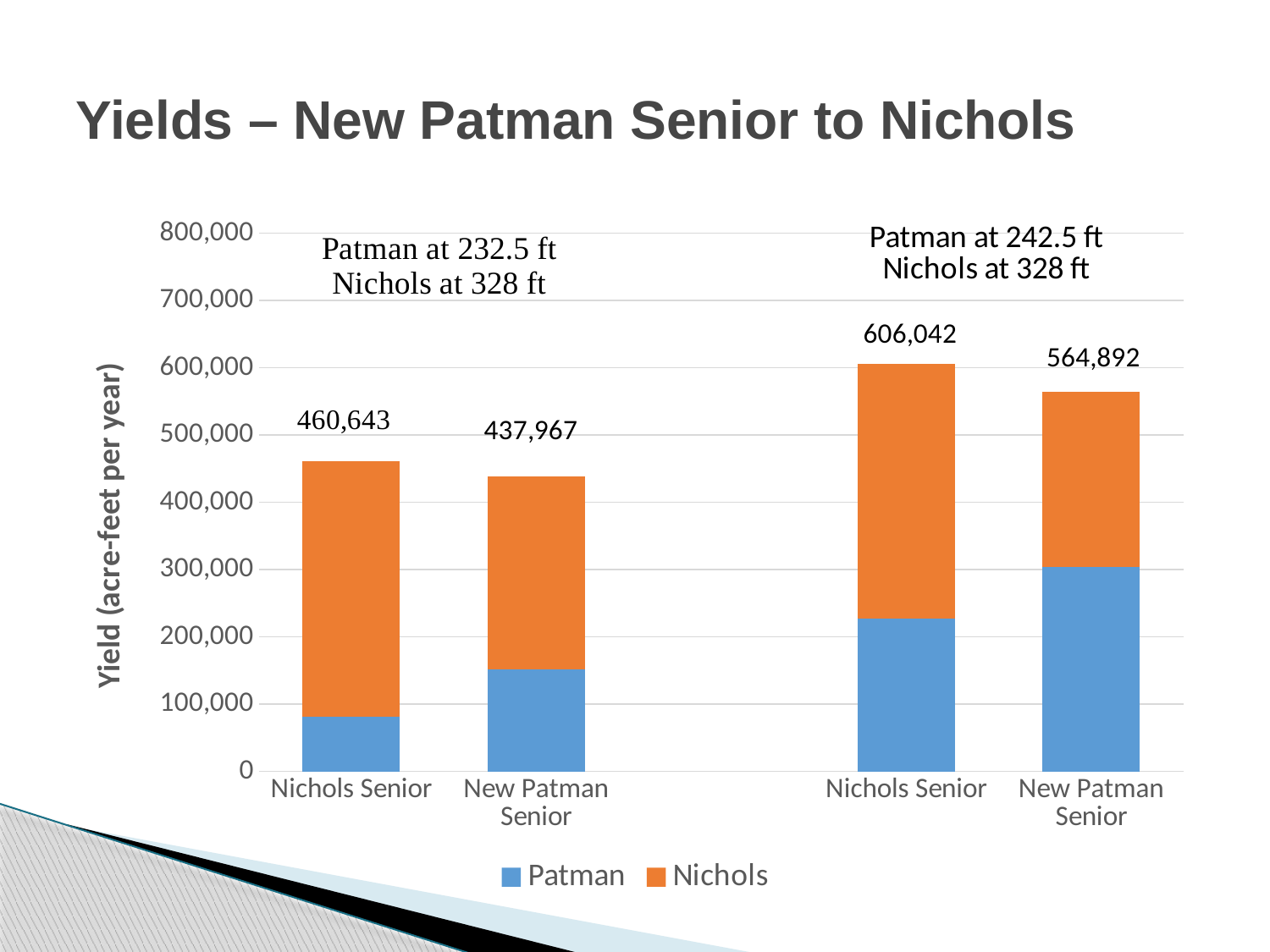

# Yields – New Patman Senior to Nichols

### Chart

| Category | Patman | Nichols | Patman | Nichols |
|---|---|---|---|---|
| Nichols Senior | 80807.0 | 379836.0 | None | None |
| New Patman Senior | None | None | 151080.0 | 286887.0 |
|  | None | None | None | None |
| Nichols Senior | 226786.0 | 379256.0 | None | None |
| New Patman Senior | None | None | 303796.0 | 261096.0 |